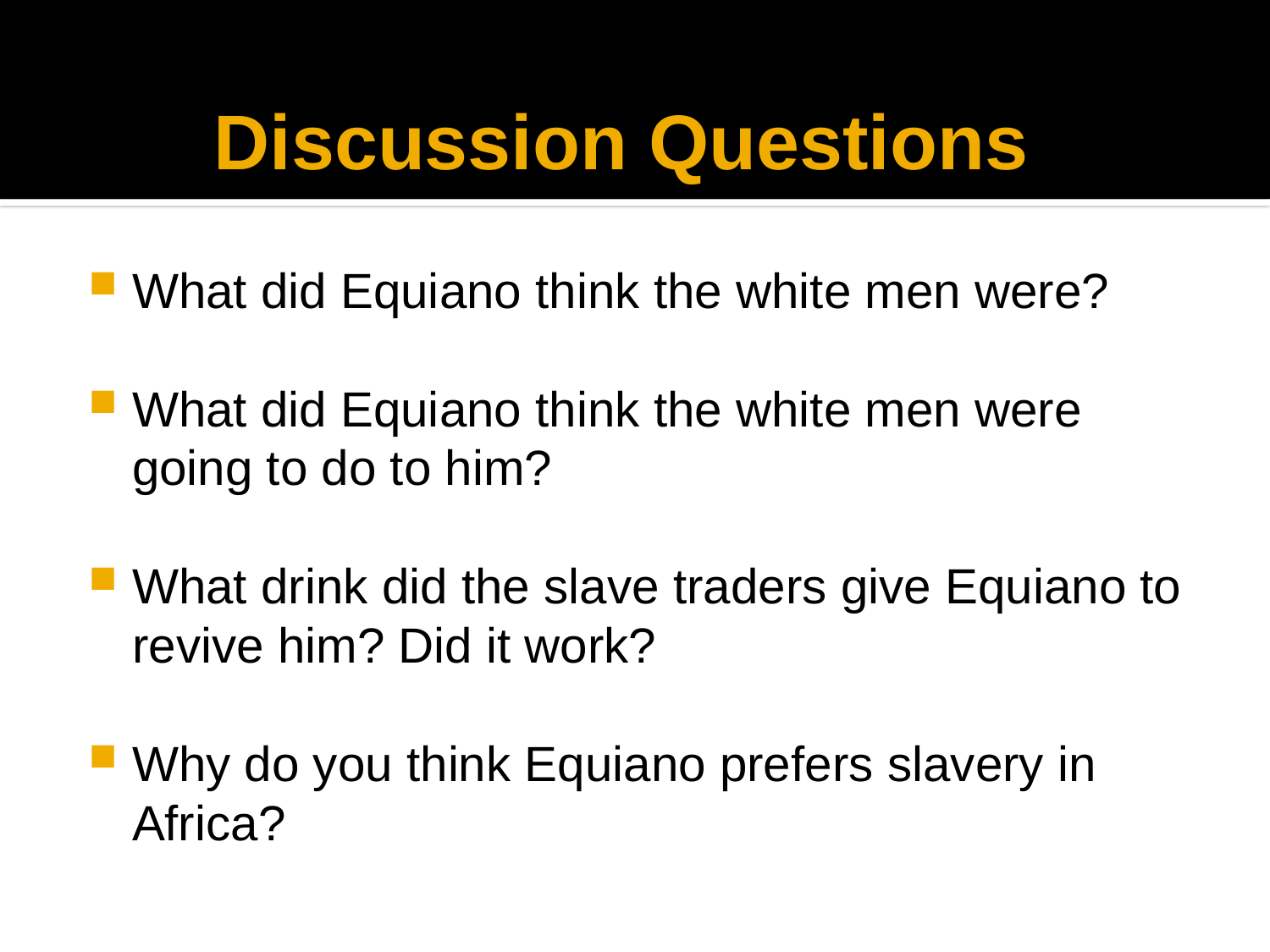

# Discussion Questions
What did Equiano think the white men were?

What did Equiano think the white men were going to do to him?

What drink did the slave traders give Equiano to revive him? Did it work?

Why do you think Equiano prefers slavery in Africa?